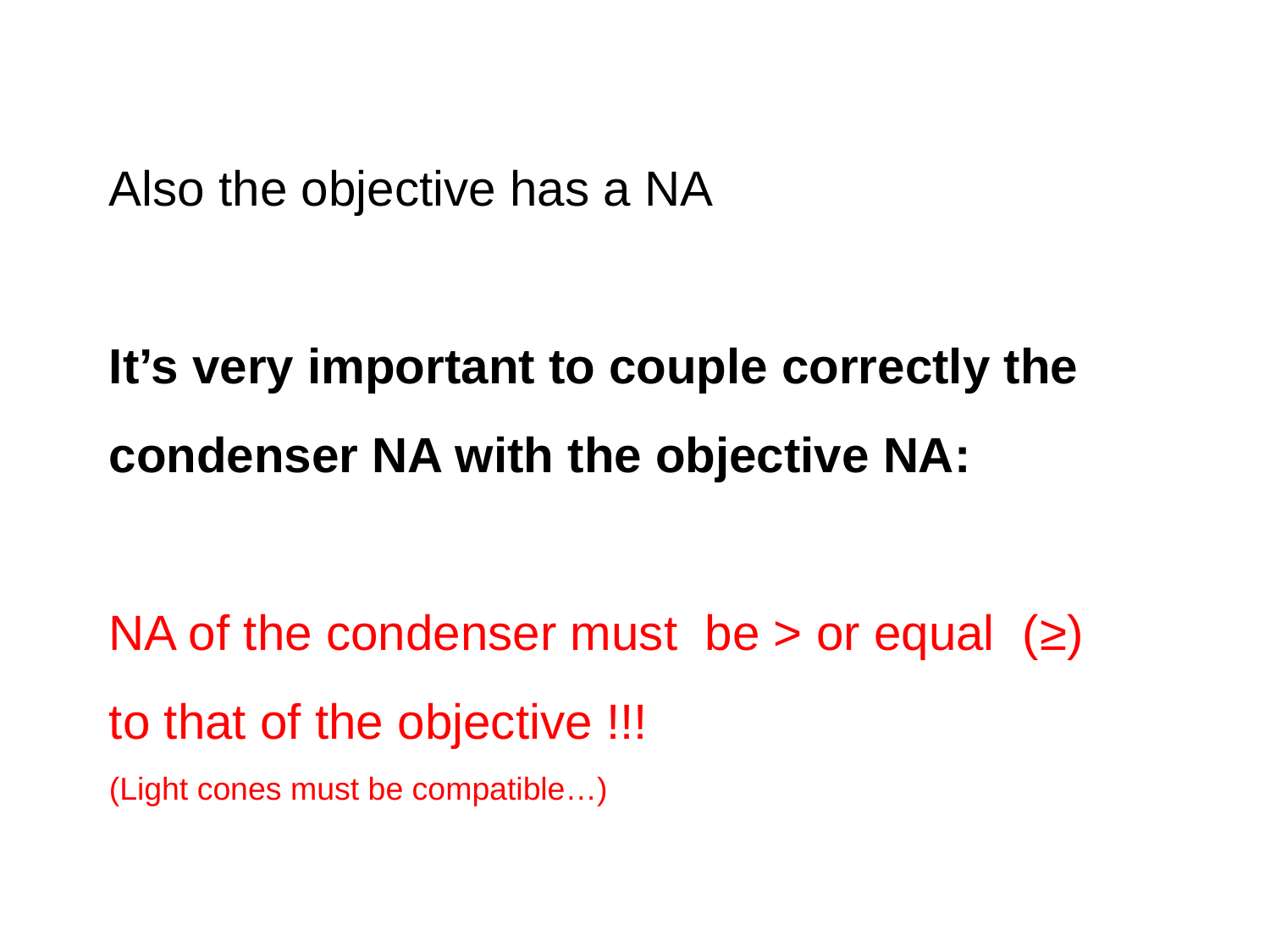

Also the objective has a NA

It’s very important to couple correctly the condenser NA with the objective NA:

NA of the condenser must  be > or equal  (≥)
to that of the objective !!!
(Light cones must be compatible…)